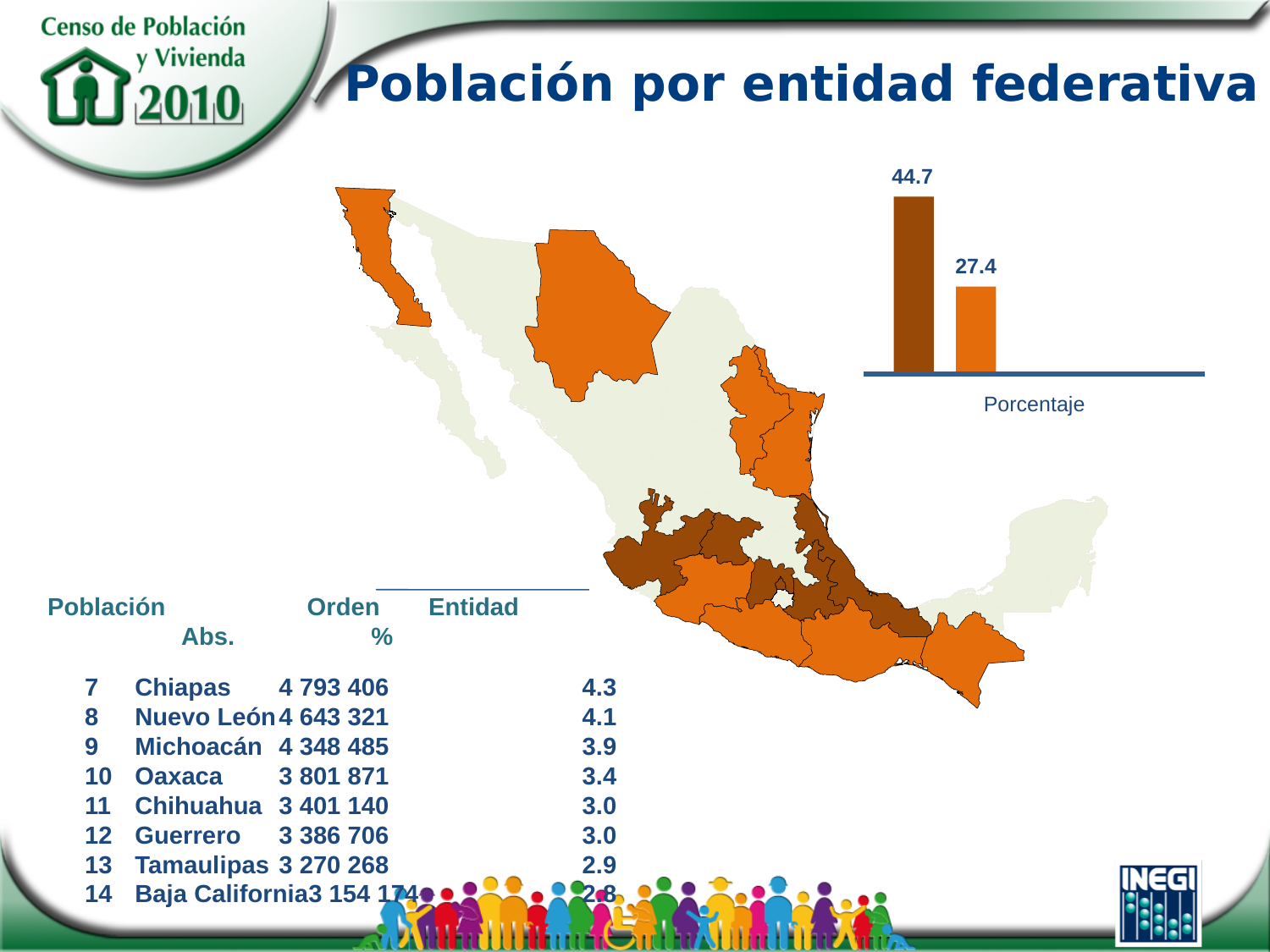

# Población por entidad federativa
44.7

27.4

Porcentaje

               	                 	   Población 	                   Orden	Entidad	 	 Abs.	          %

	7	Chiapas	 4 793 406 	4.3
	8	Nuevo León	4 643 321 	4.1
	9	Michoacán	4 348 485 	3.9
	10	Oaxaca	3 801 871 	3.4
	11	Chihuahua	3 401 140 	3.0
	12	Guerrero	3 386 706 	3.0
	13	Tamaulipas	3 270 268 	2.9
	14	Baja California	3 154 174 	2.8